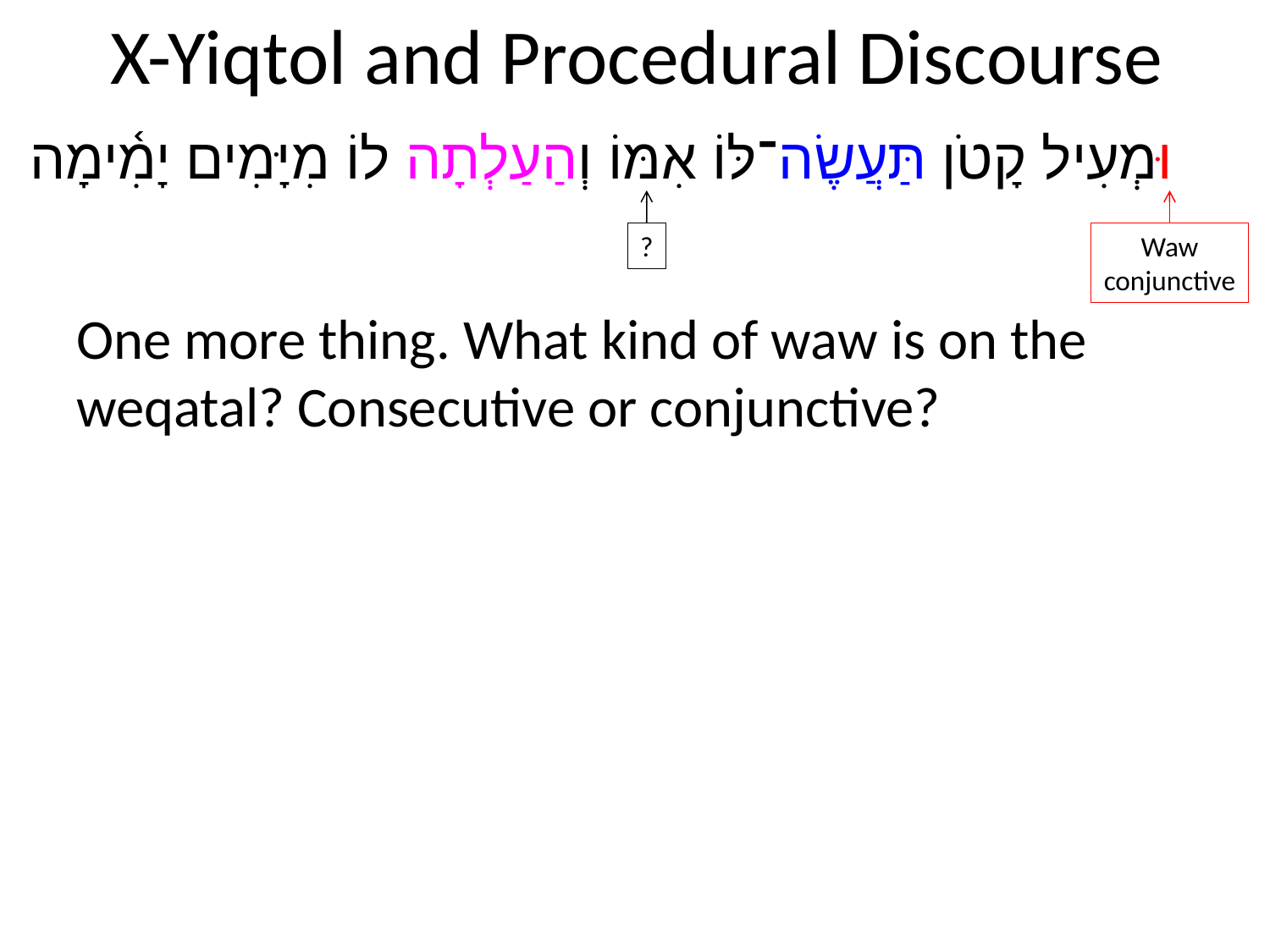

# X-Yiqtol and Procedural Discourse
וּמְעִיל קָטֹן תַּעֲשֶׂה־לּוֹ אִמּוֹ וְהַעַלְתָה לוֹ מִיָּמִים יָמִ֫ימָה
?
Waw
conjunctive
One more thing. What kind of waw is on the weqatal? Consecutive or conjunctive?